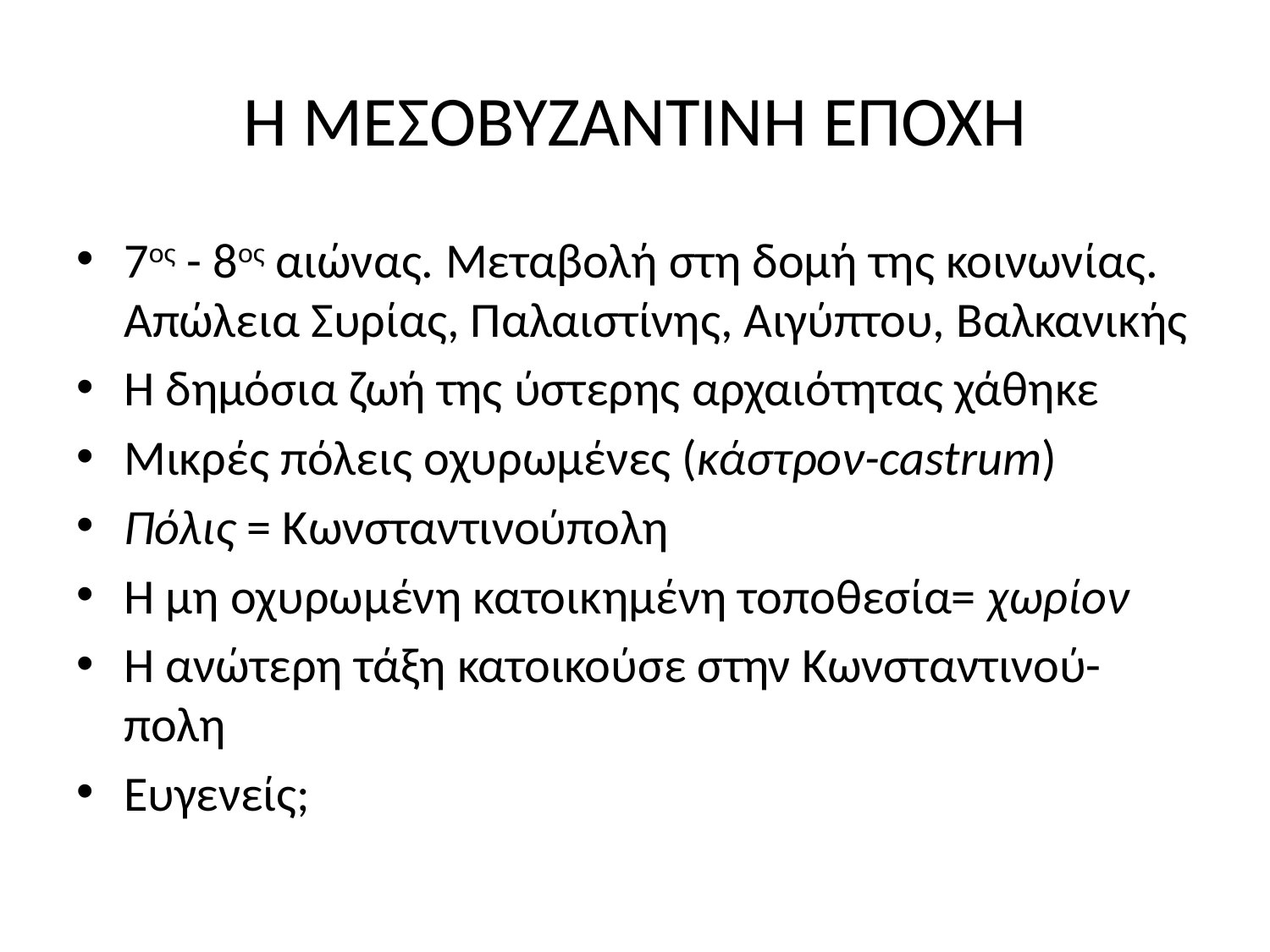

# Η ΜΕΣΟΒΥΖΑΝΤΙΝΗ ΕΠΟΧΗ
7ος - 8ος αιώνας. Μεταβολή στη δομή της κοινωνίας. Απώλεια Συρίας, Παλαιστίνης, Αιγύπτου, Βαλκανικής
Η δημόσια ζωή της ύστερης αρχαιότητας χάθηκε
Μικρές πόλεις οχυρωμένες (κάστρον-castrum)
Πόλις = Κωνσταντινούπολη
Η μη οχυρωμένη κατοικημένη τοποθεσία= χωρίον
Η ανώτερη τάξη κατοικούσε στην Κωνσταντινού-πολη
Ευγενείς;